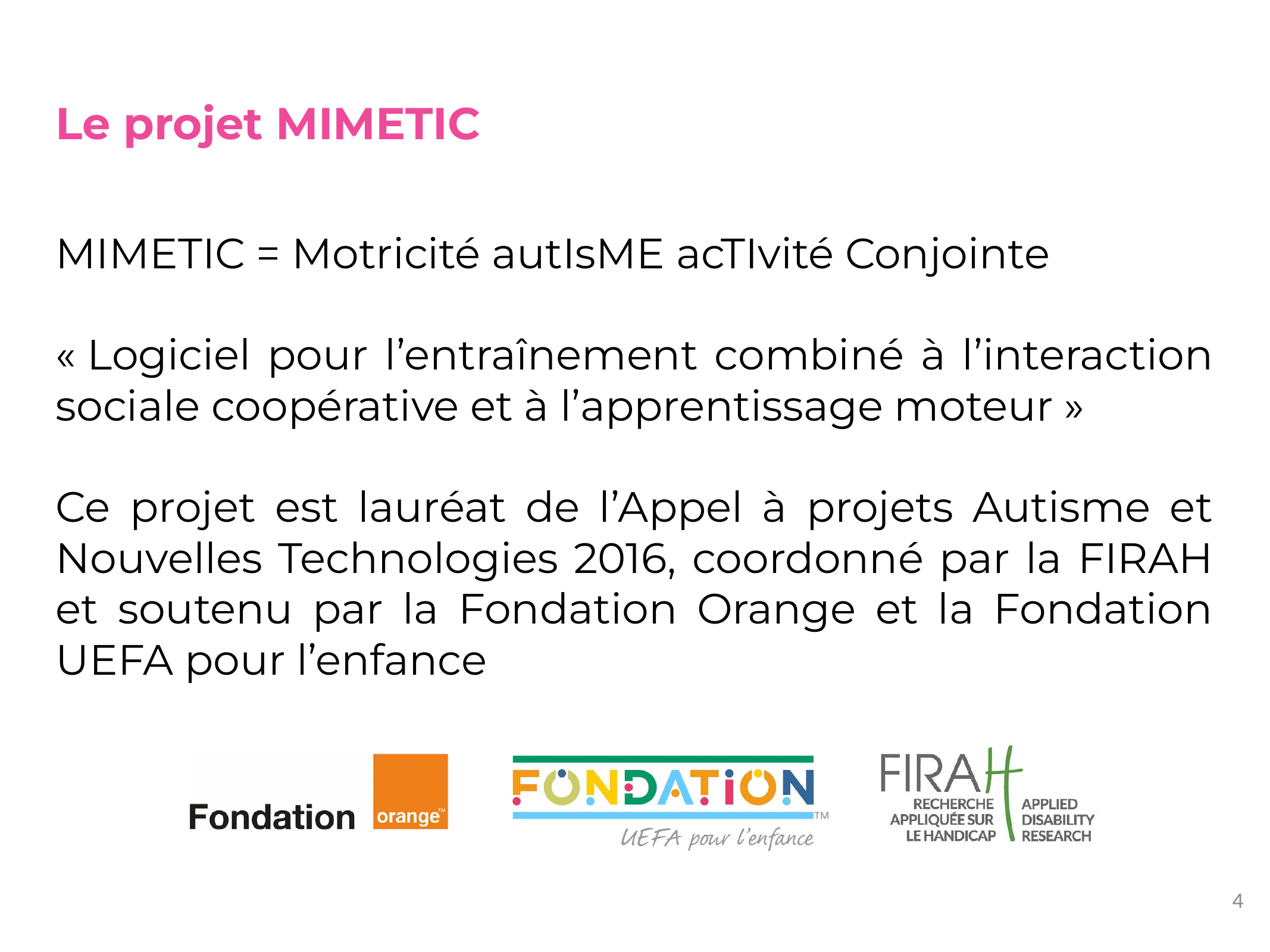

# Le projet MIMETIC
MIMETIC = Motricité autIsME acTIvité Conjointe

« Logiciel pour l’entraînement combiné à l’interaction sociale coopérative et à l’apprentissage moteur »

Ce projet est lauréat de l’Appel à projets Autisme et Nouvelles Technologies 2016, coordonné par la FIRAH et soutenu par la Fondation Orange et la Fondation UEFA pour l’enfance

4